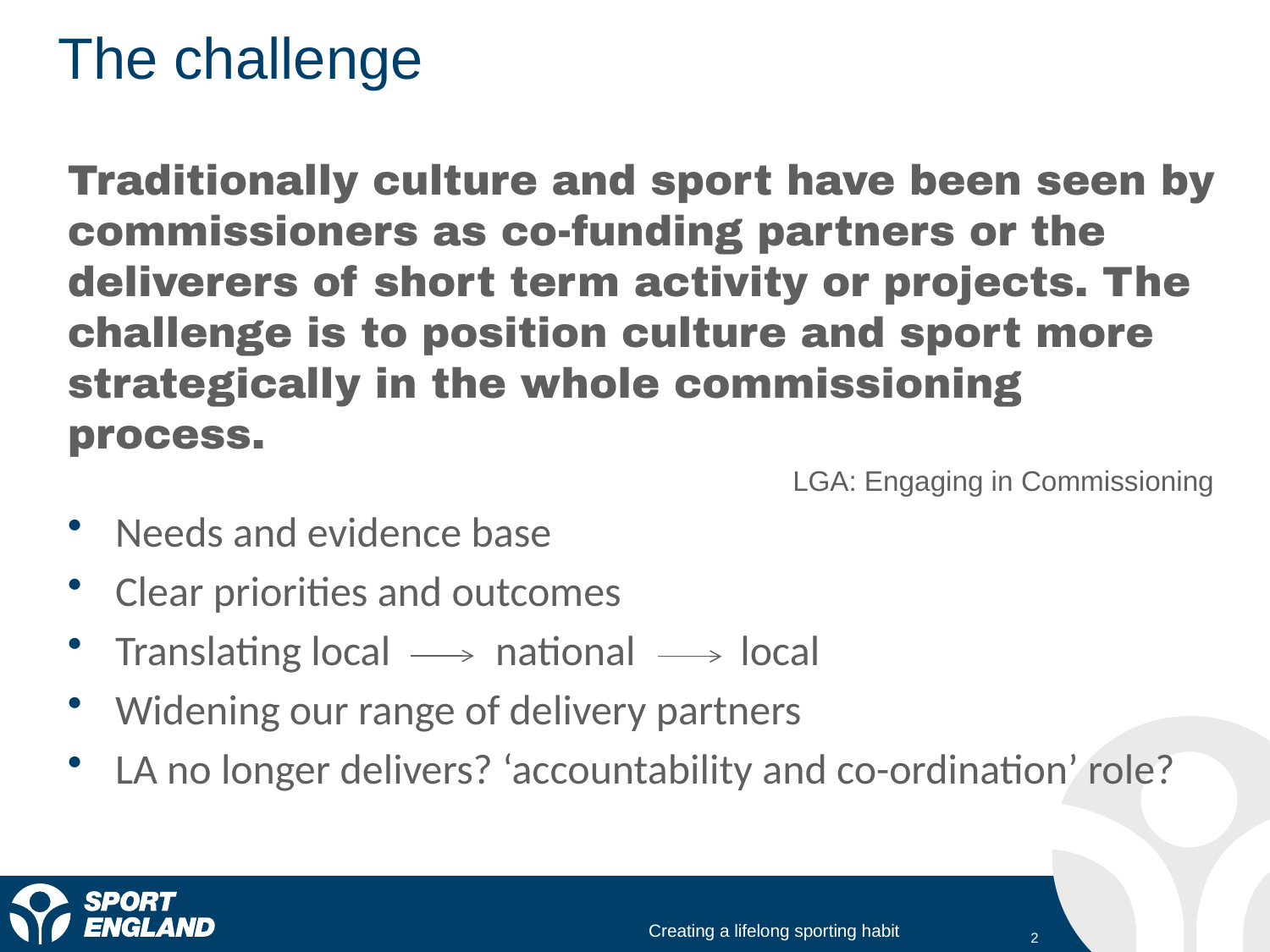

# The challenge
Traditionally culture and sport have been seen by commissioners as co-funding partners or the deliverers of short term activity or projects. The challenge is to position culture and sport more strategically in the whole commissioning process.
LGA: Engaging in Commissioning
Needs and evidence base
Clear priorities and outcomes
Translating local           national           local
Widening our range of delivery partners
LA no longer delivers? ‘accountability and co-ordination’ role?
2